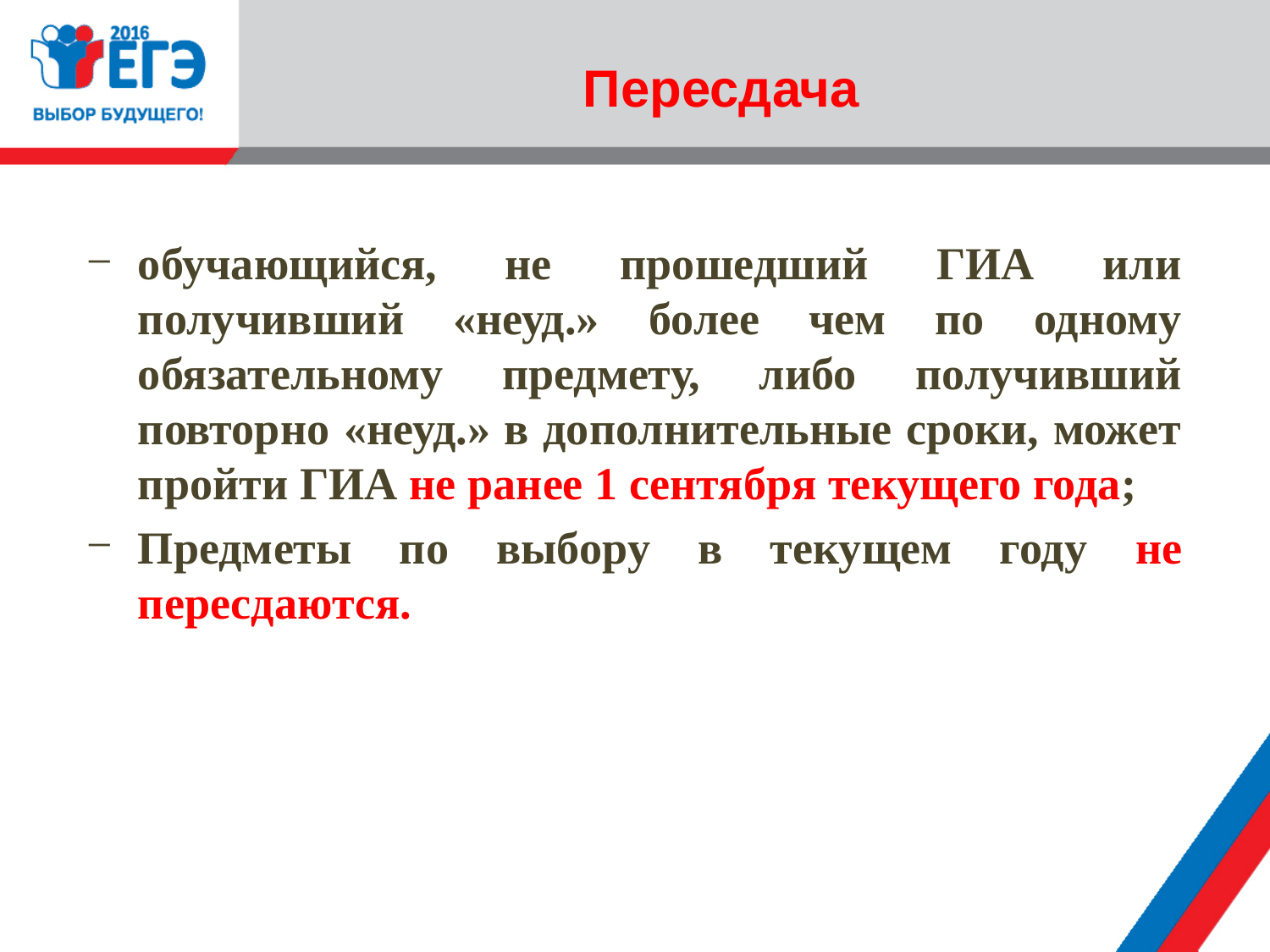

# Пересдача

обучающийся, не прошедший ГИА или получивший «неуд.» более чем по одному обязательному предмету, либо получивший повторно «неуд.» в дополнительные сроки, может пройти ГИА не ранее 1 сентября текущего года;
Предметы по выбору в текущем году не пересдаются.